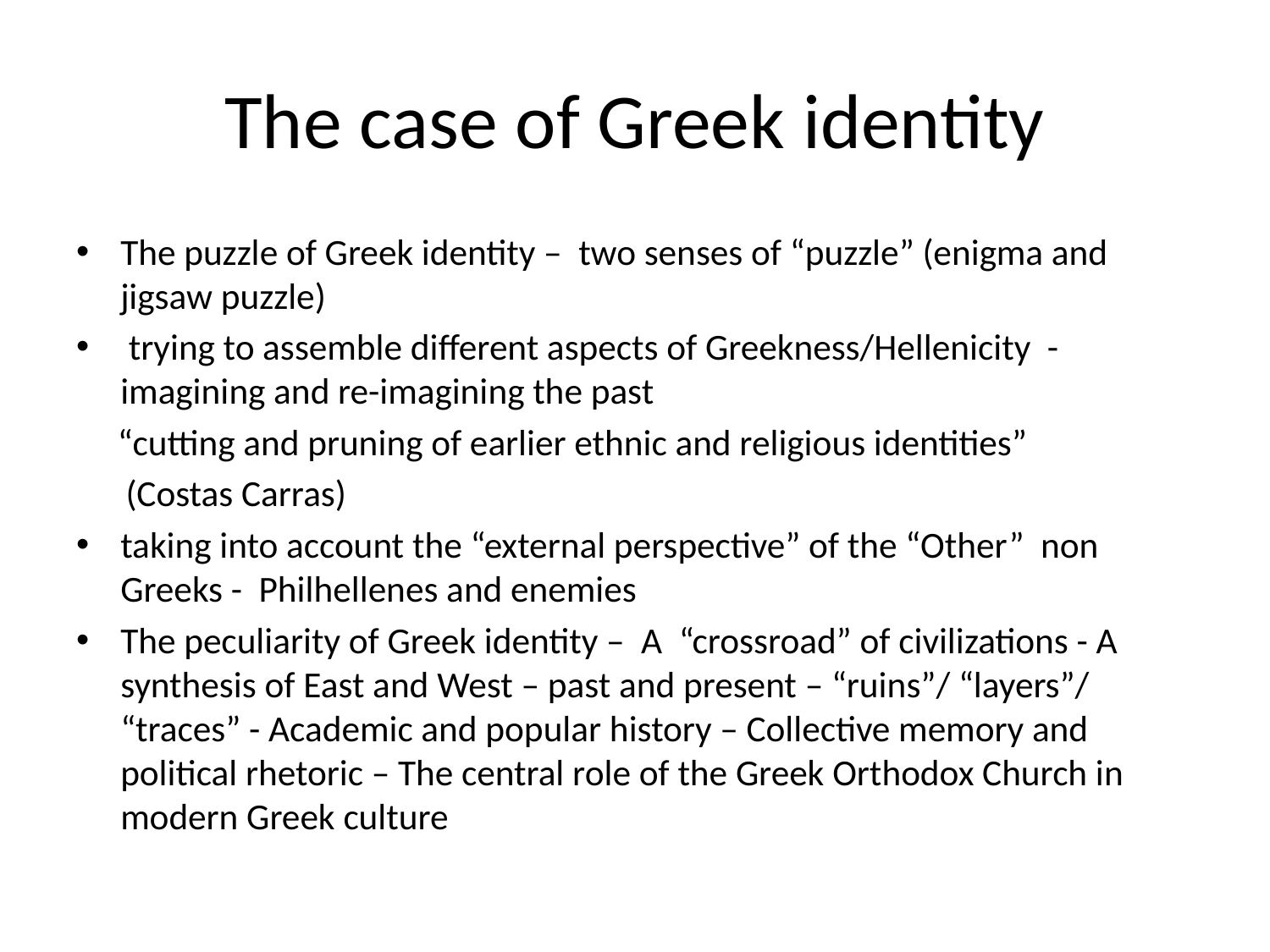

# The case of Greek identity
The puzzle of Greek identity –  two senses of “puzzle” (enigma and jigsaw puzzle)
 trying to assemble different aspects of Greekness/Hellenicity  -imagining and re-imagining the past
     “cutting and pruning of earlier ethnic and religious identities”
      (Costas Carras)
taking into account the “external perspective” of the “Other”  non Greeks -  Philhellenes and enemies
The peculiarity of Greek identity –  A  “crossroad” of civilizations - A synthesis of East and West – past and present – “ruins”/ “layers”/ “traces” - Academic and popular history – Collective memory and political rhetoric – The central role of the Greek Orthodox Church in modern Greek culture